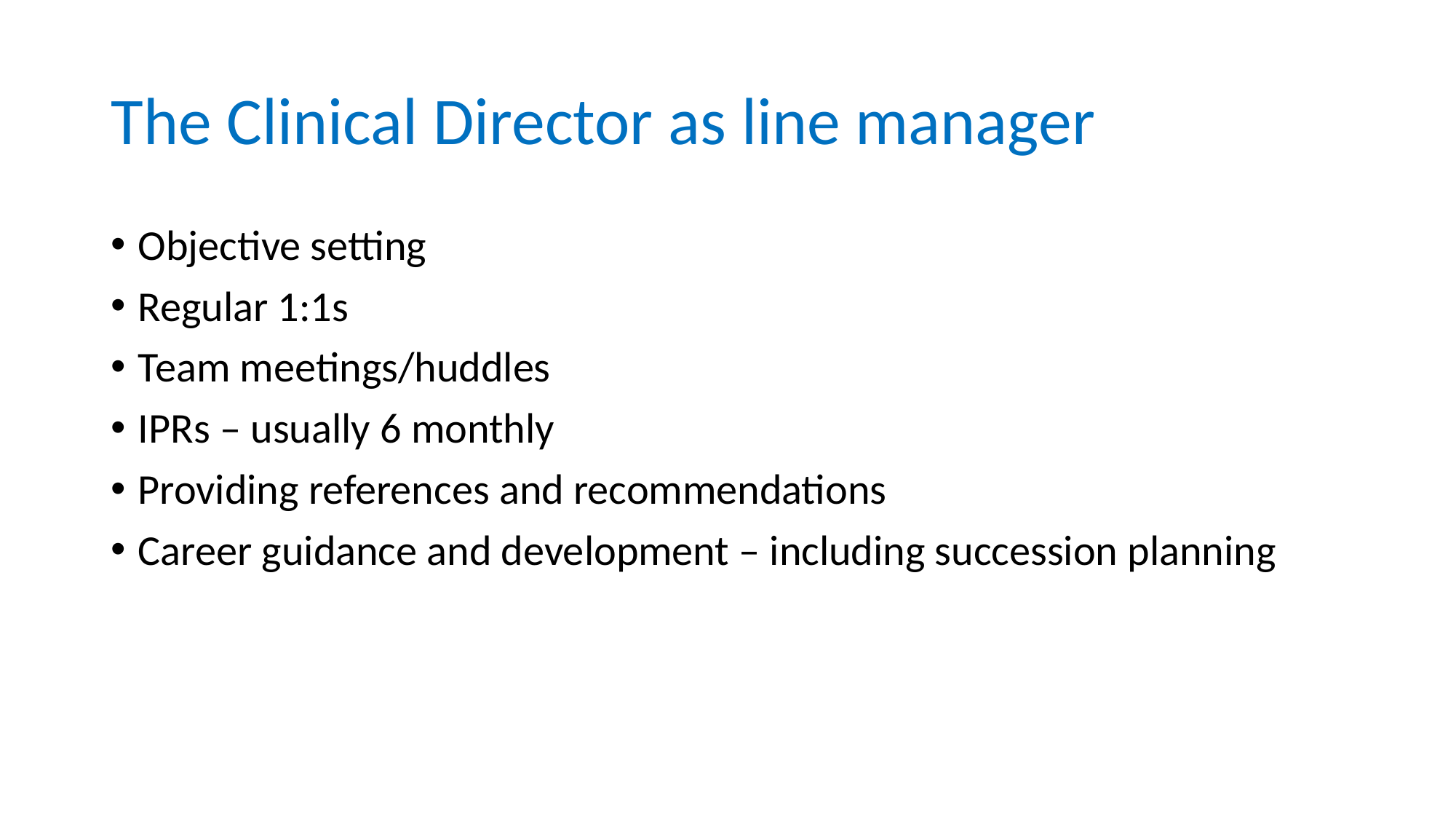

# The Clinical Director as line manager
Objective setting
Regular 1:1s
Team meetings/huddles
IPRs – usually 6 monthly
Providing references and recommendations
Career guidance and development – including succession planning